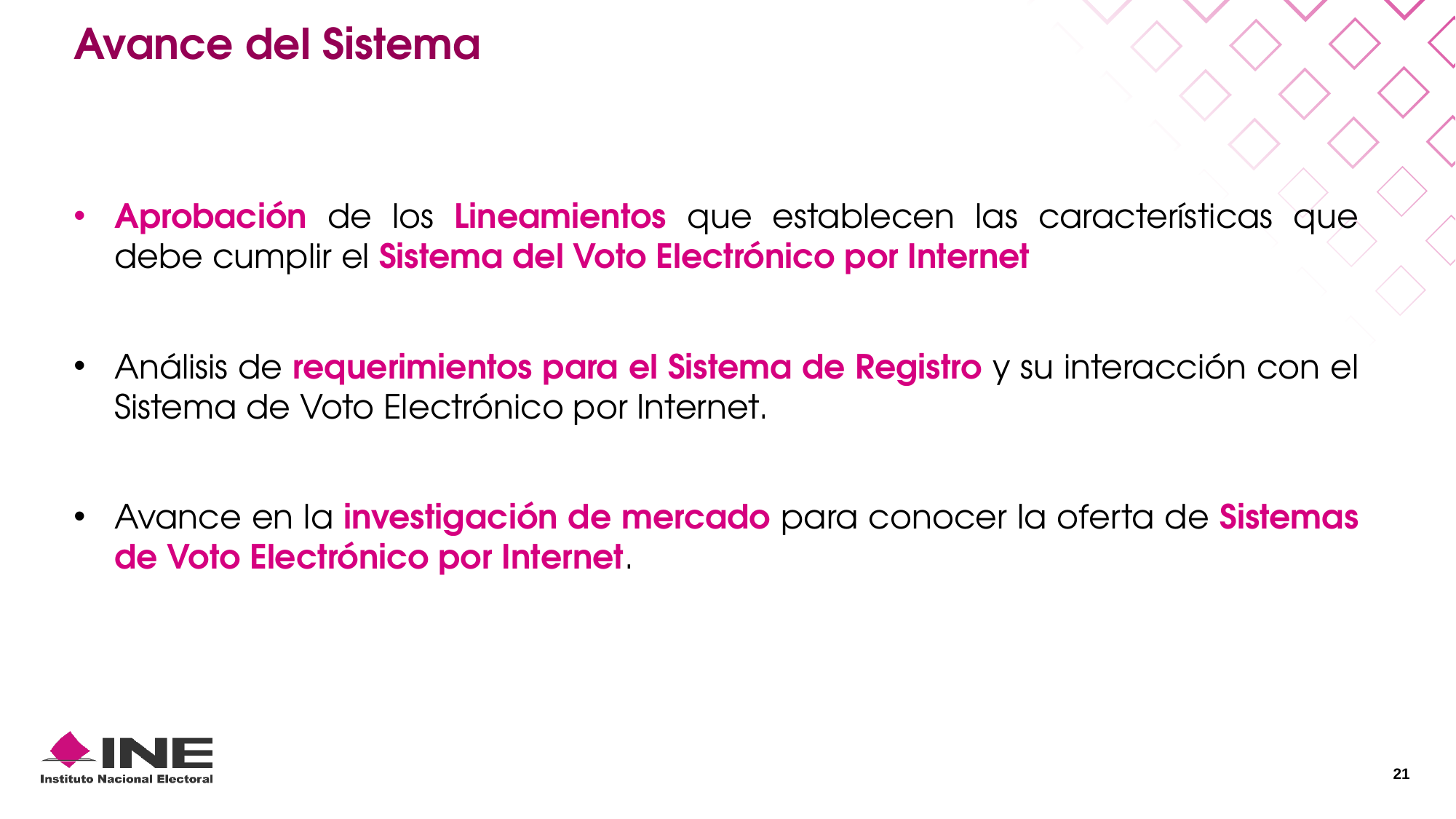

Avance del Sistema

Aprobación de los Lineamientos que establecen las características que debe cumplir el Sistema del Voto Electrónico por Internet

Análisis de requerimientos para el Sistema de Registro y su interacción con el Sistema de Voto Electrónico por Internet.

Avance en la investigación de mercado para conocer la oferta de Sistemas de Voto Electrónico por Internet.